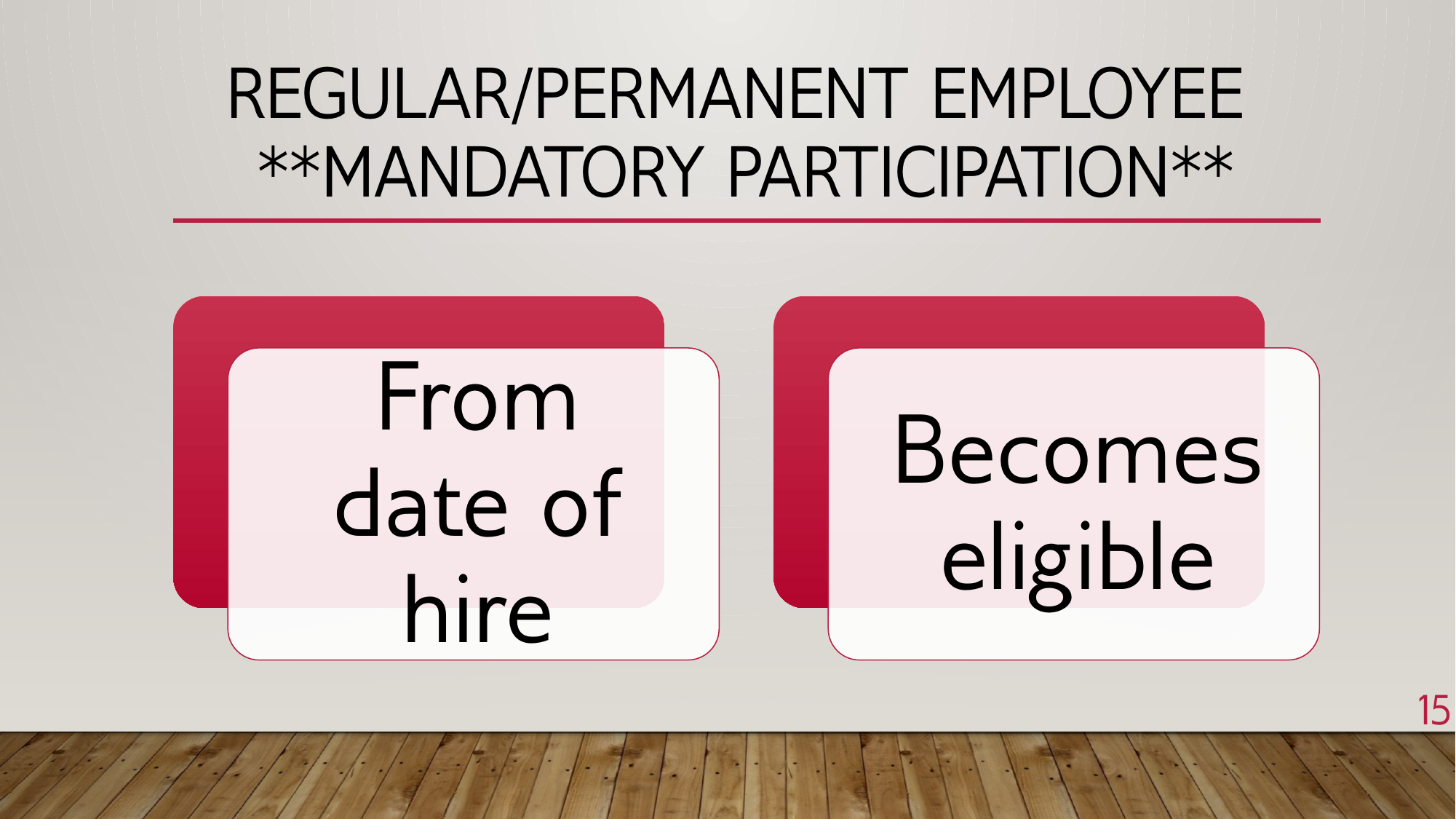

# REGULAR/permanent EMPLOYEE **mandatory participation**
From date of hire
Becomes eligible
15